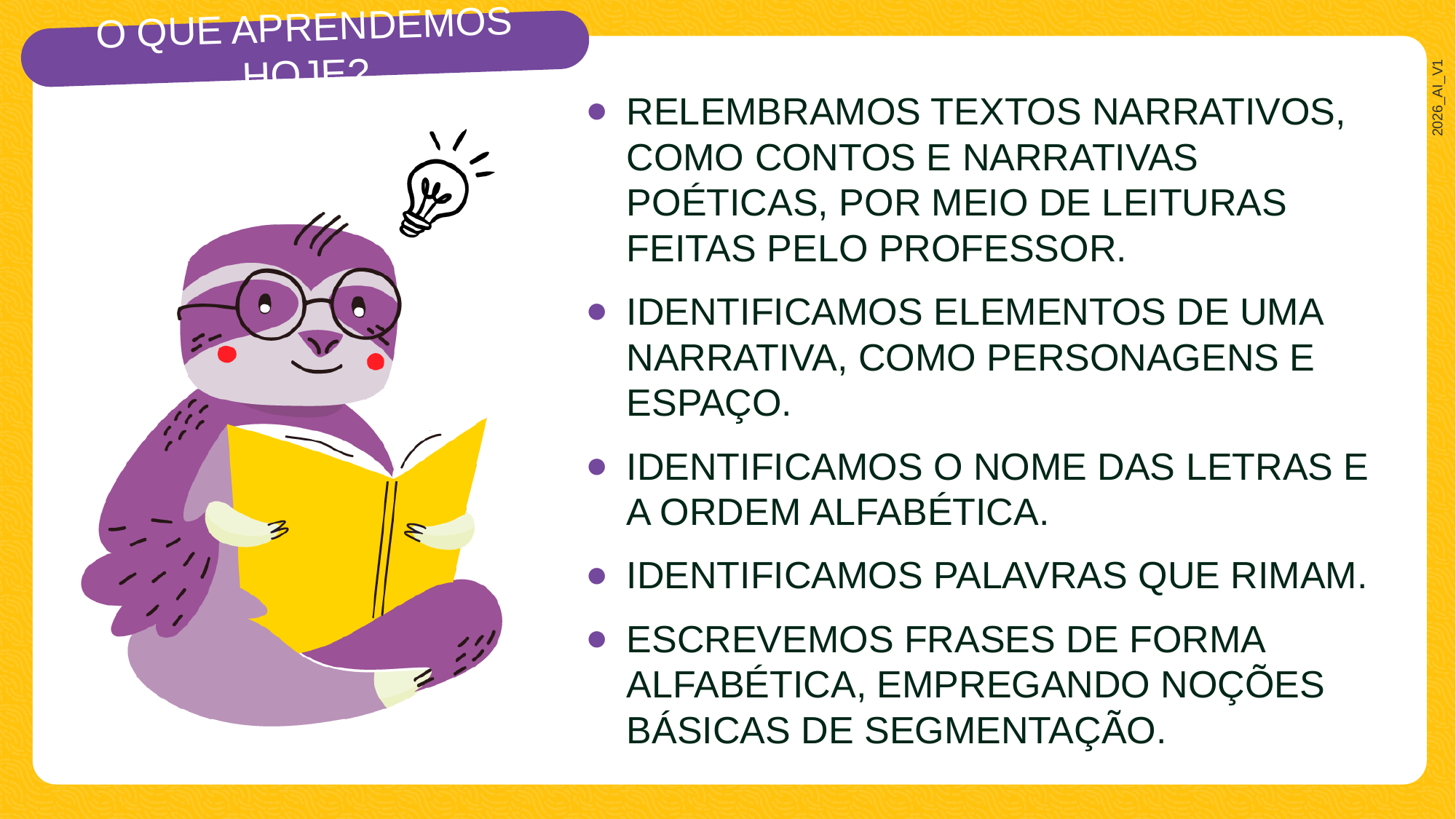

RELEMBRAMOS TEXTOS NARRATIVOS, COMO CONTOS E NARRATIVAS POÉTICAS, POR MEIO DE LEITURAS FEITAS PELO PROFESSOR.
IDENTIFICAMOS ELEMENTOS DE UMA NARRATIVA, COMO PERSONAGENS E ESPAÇO.
IDENTIFICAMOS O NOME DAS LETRAS E A ORDEM ALFABÉTICA.
IDENTIFICAMOS PALAVRAS QUE RIMAM.
ESCREVEMOS FRASES DE FORMA ALFABÉTICA, EMPREGANDO NOÇÕES BÁSICAS DE SEGMENTAÇÃO.